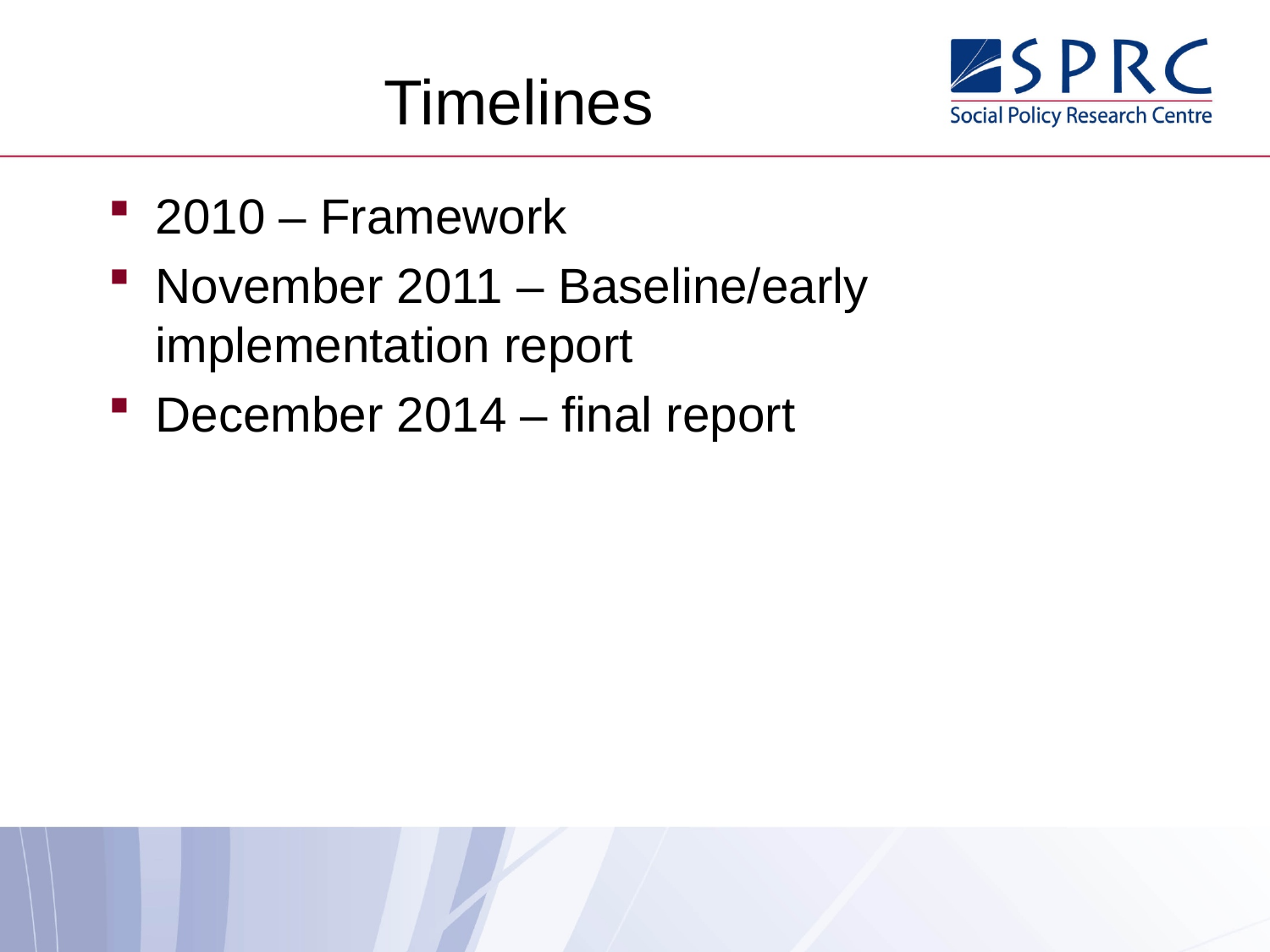

# Timelines
2010 – Framework
November 2011 – Baseline/early implementation report
December 2014 – final report